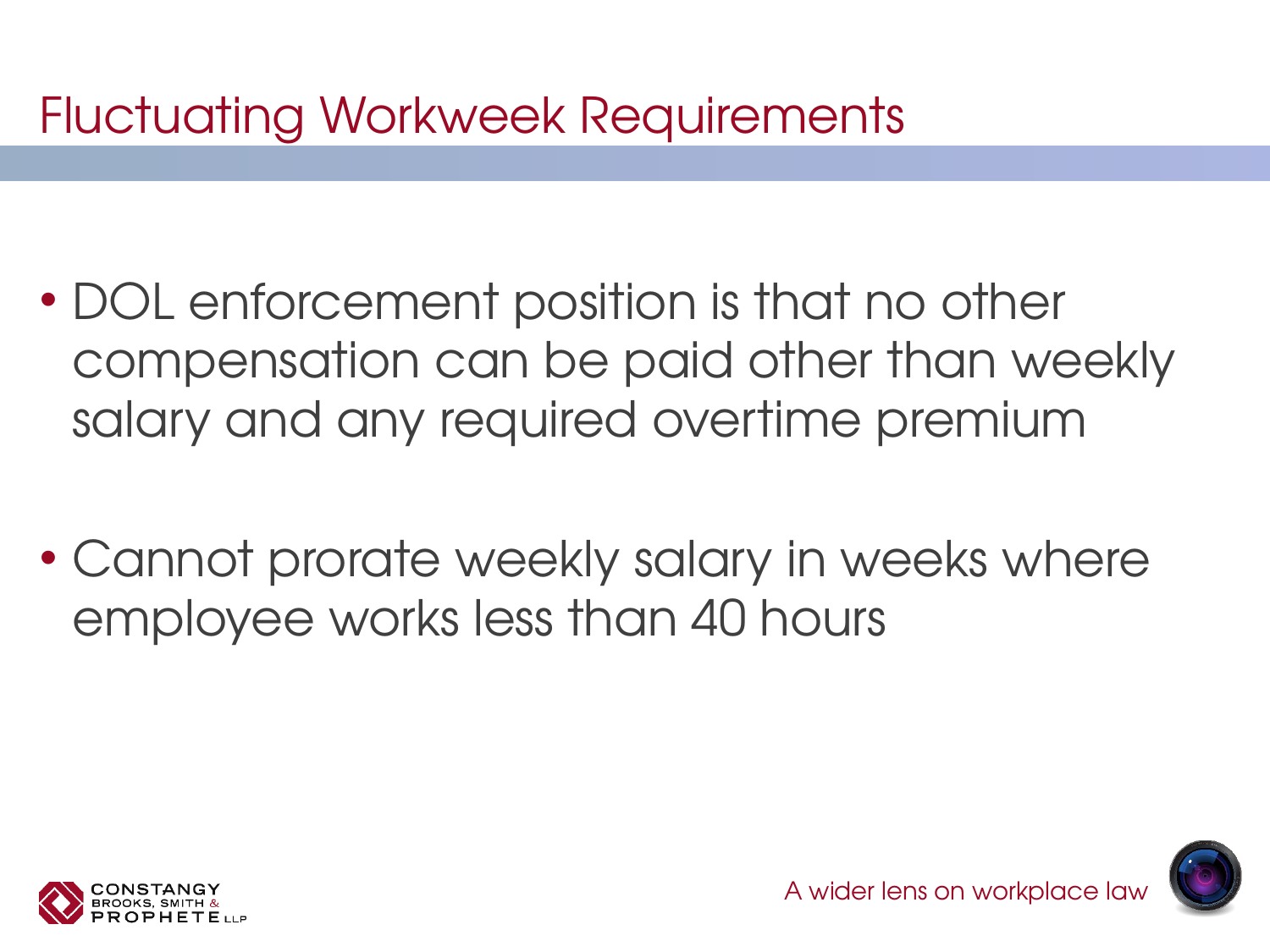

# Fluctuating Workweek Requirements
DOL enforcement position is that no other compensation can be paid other than weekly salary and any required overtime premium

Cannot prorate weekly salary in weeks where employee works less than 40 hours